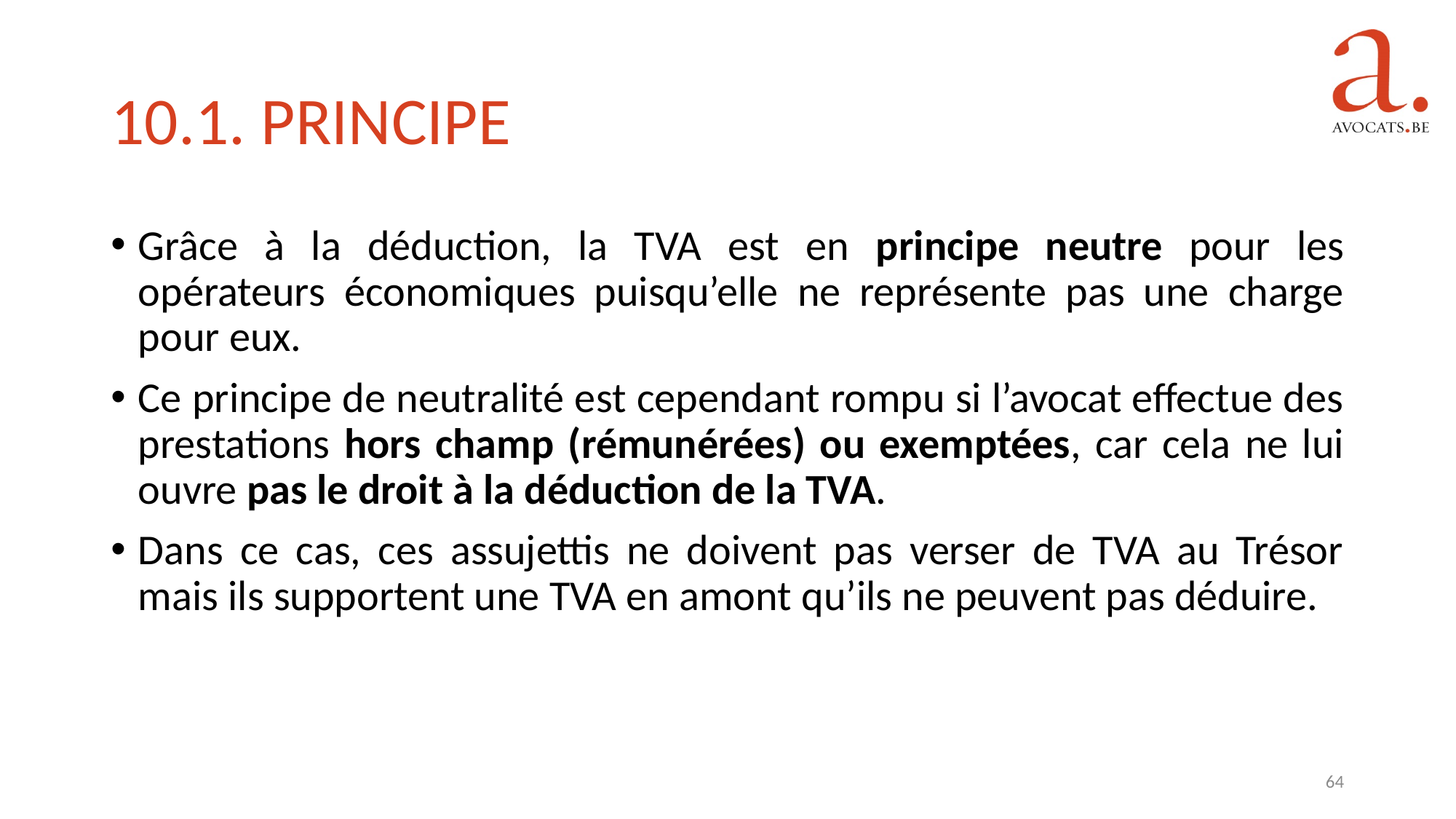

10.1. principe
Grâce à la déduction, la TVA est en principe neutre pour les opérateurs économiques puisqu’elle ne représente pas une charge pour eux.
Ce principe de neutralité est cependant rompu si l’avocat effectue des prestations hors champ (rémunérées) ou exemptées, car cela ne lui ouvre pas le droit à la déduction de la TVA.
Dans ce cas, ces assujettis ne doivent pas verser de TVA au Trésor mais ils supportent une TVA en amont qu’ils ne peuvent pas déduire.
64